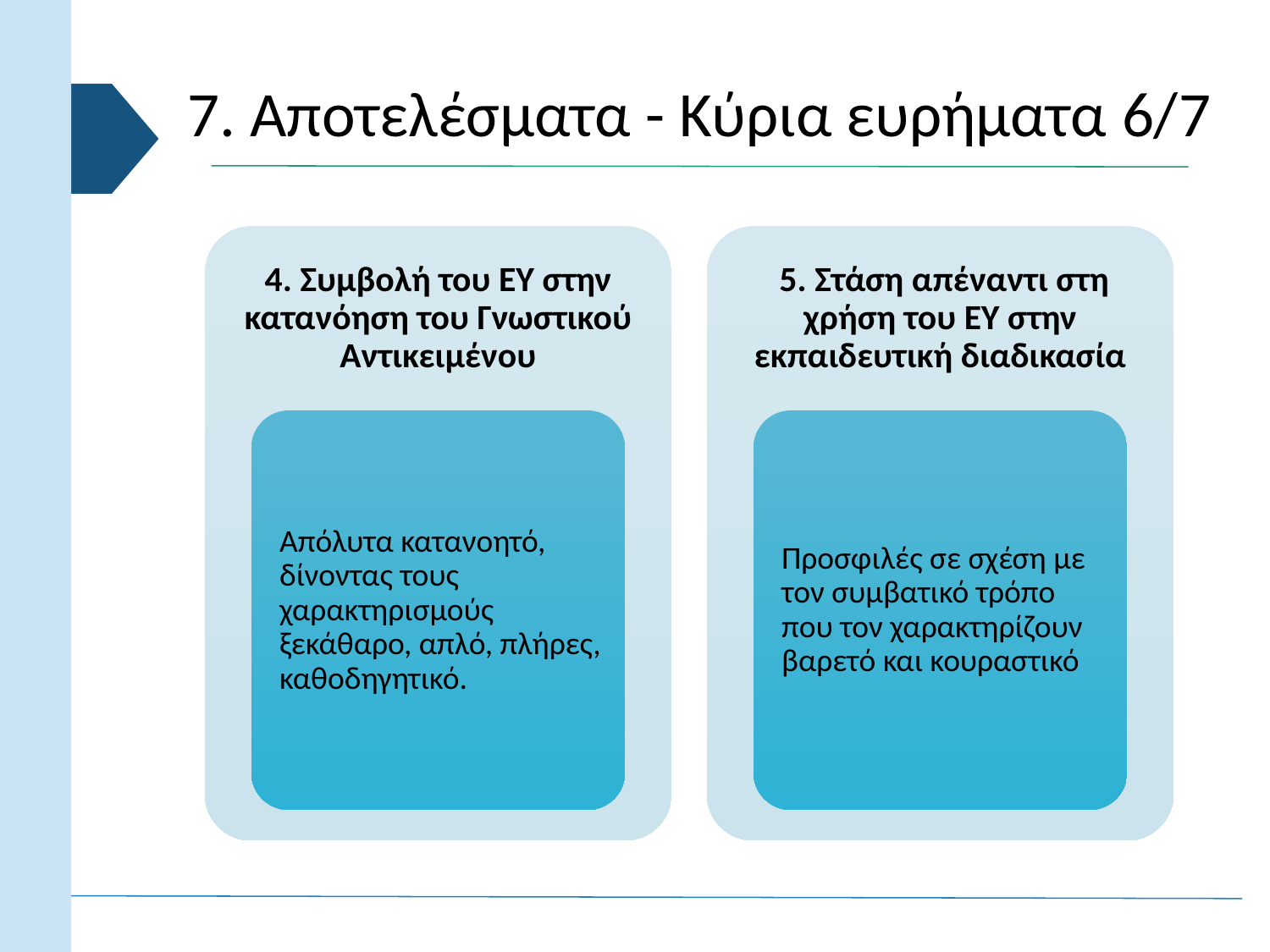

# 7. Αποτελέσματα - Κύρια ευρήματα 6/7
4. Συμβολή του ΕΥ στην κατανόηση του Γνωστικού Αντικειμένου
Απόλυτα κατανοητό, δίνοντας τους χαρακτηρισμούς ξεκάθαρο, απλό, πλήρες, καθοδηγητικό.
 5. Στάση απέναντι στη χρήση του ΕΥ στην εκπαιδευτική διαδικασία
Προσφιλές σε σχέση με τον συμβατικό τρόπο που τον χαρακτηρίζουν βαρετό και κουραστικό